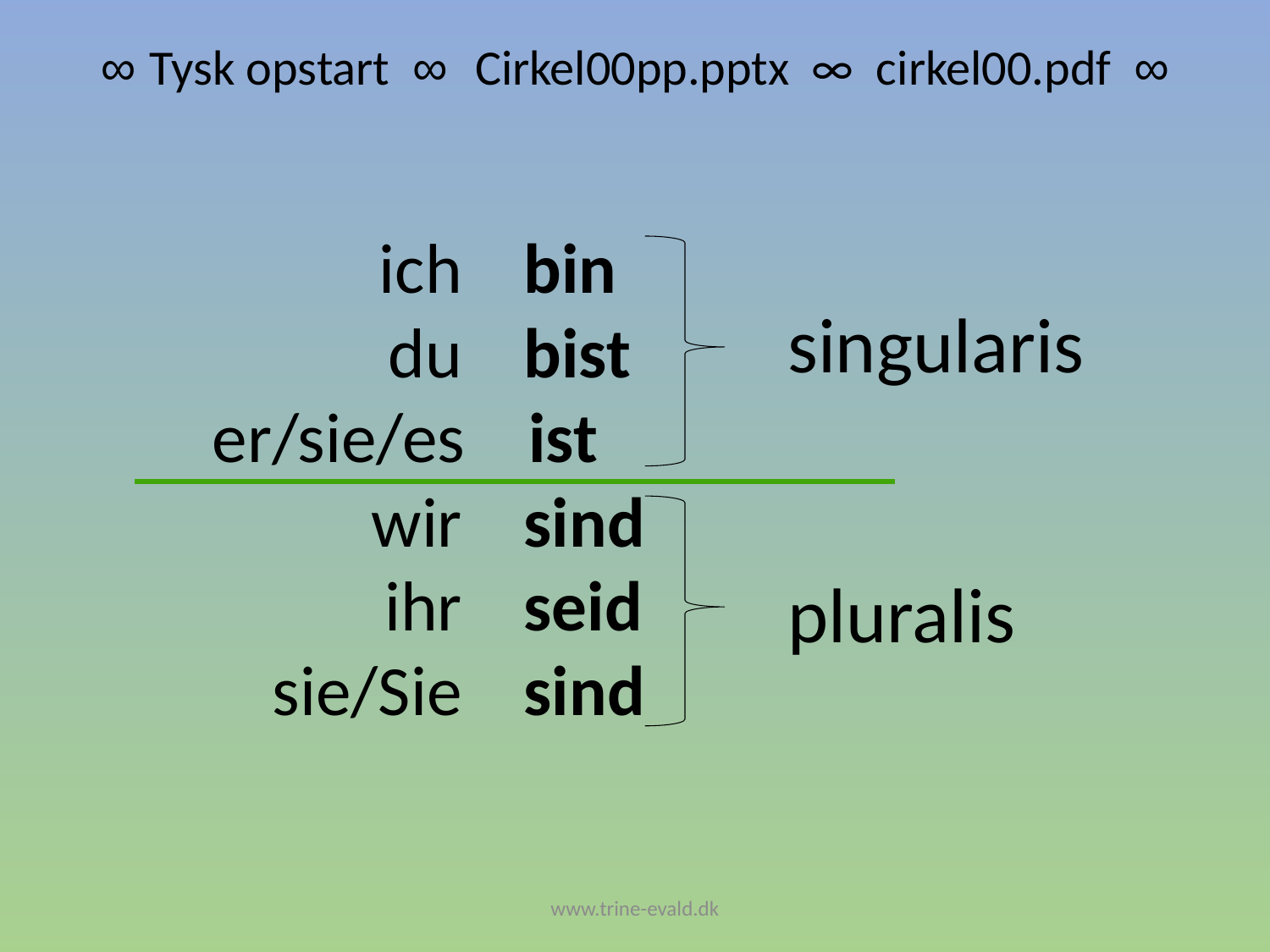

∞ Tysk opstart  ∞  Cirkel00pp.pptx  ∞  cirkel00.pdf  ∞
	ich	bin
	du	bist
er/sie/es    ist
	wir	sind
	ihr	seid
	sie/Sie	sind

singularis

pluralis
www.trine-evald.dk